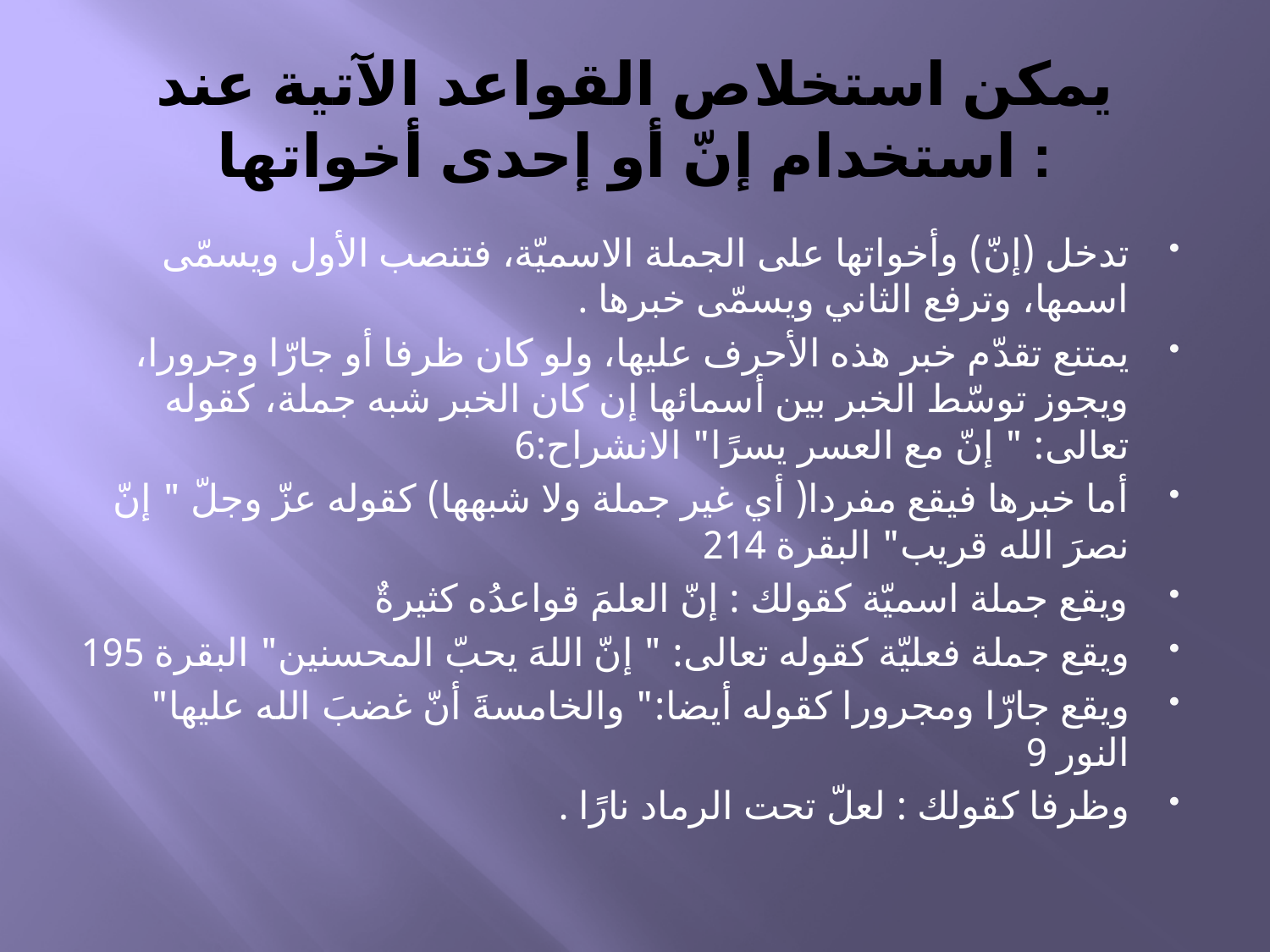

# يمكن استخلاص القواعد الآتية عند استخدام إنّ أو إحدى أخواتها :
تدخل (إنّ) وأخواتها على الجملة الاسميّة، فتنصب الأول ويسمّى اسمها، وترفع الثاني ويسمّى خبرها .
يمتنع تقدّم خبر هذه الأحرف عليها، ولو كان ظرفا أو جارّا وجرورا، ويجوز توسّط الخبر بين أسمائها إن كان الخبر شبه جملة، كقوله تعالى: " إنّ مع العسر يسرًا" الانشراح:6
أما خبرها فيقع مفردا( أي غير جملة ولا شبهها) كقوله عزّ وجلّ " إنّ نصرَ الله قريب" البقرة 214
ويقع جملة اسميّة كقولك : إنّ العلمَ قواعدُه كثيرةٌ
ويقع جملة فعليّة كقوله تعالى: " إنّ اللهَ يحبّ المحسنين" البقرة 195
ويقع جارّا ومجرورا كقوله أيضا:" والخامسةَ أنّ غضبَ الله عليها" النور 9
وظرفا كقولك : لعلّ تحت الرماد نارًا .